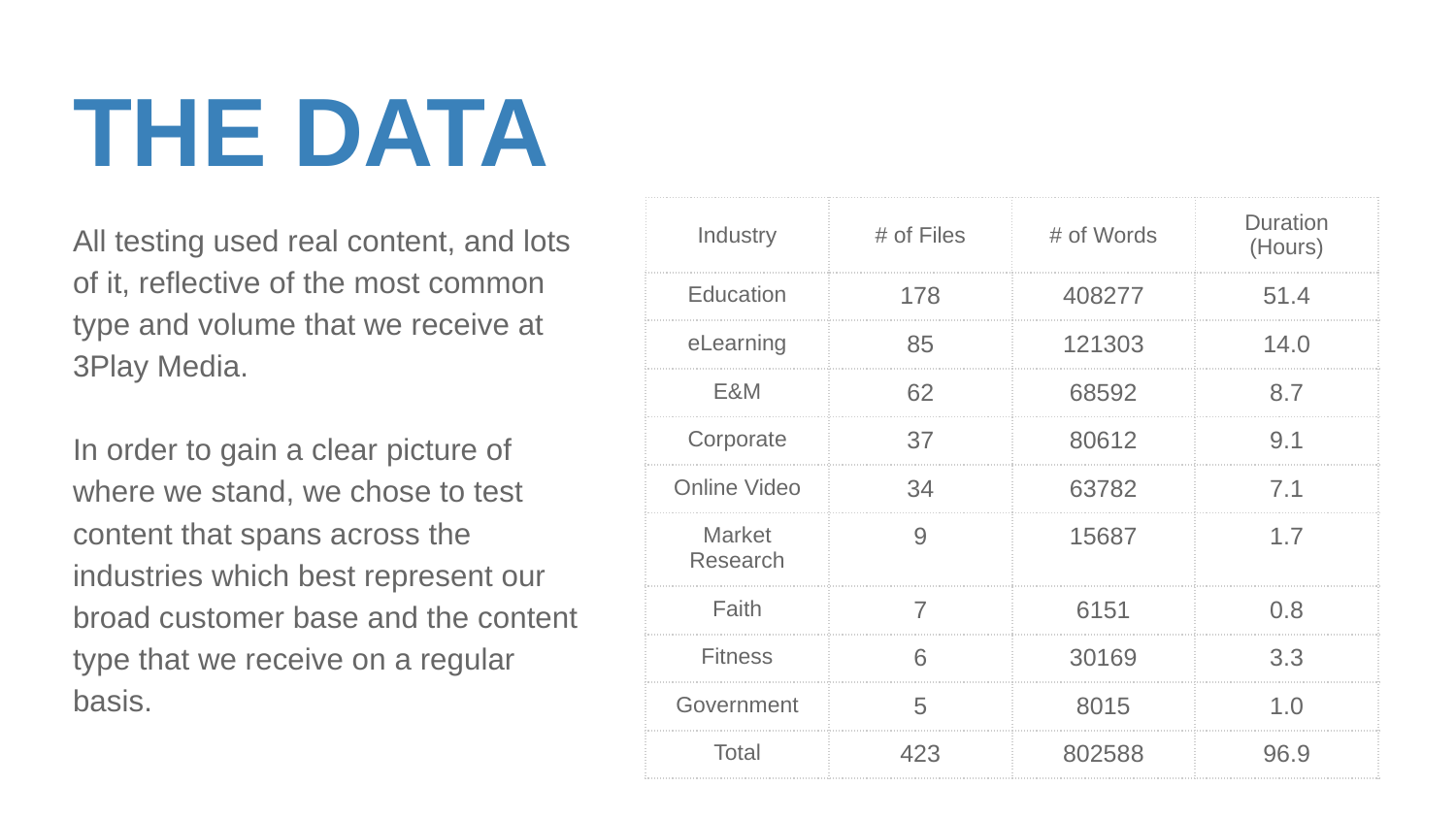

# THE DATA
| Industry | # of Files | # of Words | Duration (Hours) |
| --- | --- | --- | --- |
| Education | 178 | 408277 | 51.4 |
| eLearning | 85 | 121303 | 14.0 |
| E&M | 62 | 68592 | 8.7 |
| Corporate | 37 | 80612 | 9.1 |
| Online Video | 34 | 63782 | 7.1 |
| Market Research | 9 | 15687 | 1.7 |
| Faith | 7 | 6151 | 0.8 |
| Fitness | 6 | 30169 | 3.3 |
| Government | 5 | 8015 | 1.0 |
| Total | 423 | 802588 | 96.9 |
All testing used real content, and lots of it, reflective of the most common type and volume that we receive at 3Play Media.

In order to gain a clear picture of where we stand, we chose to test content that spans across the industries which best represent our broad customer base and the content type that we receive on a regular basis.